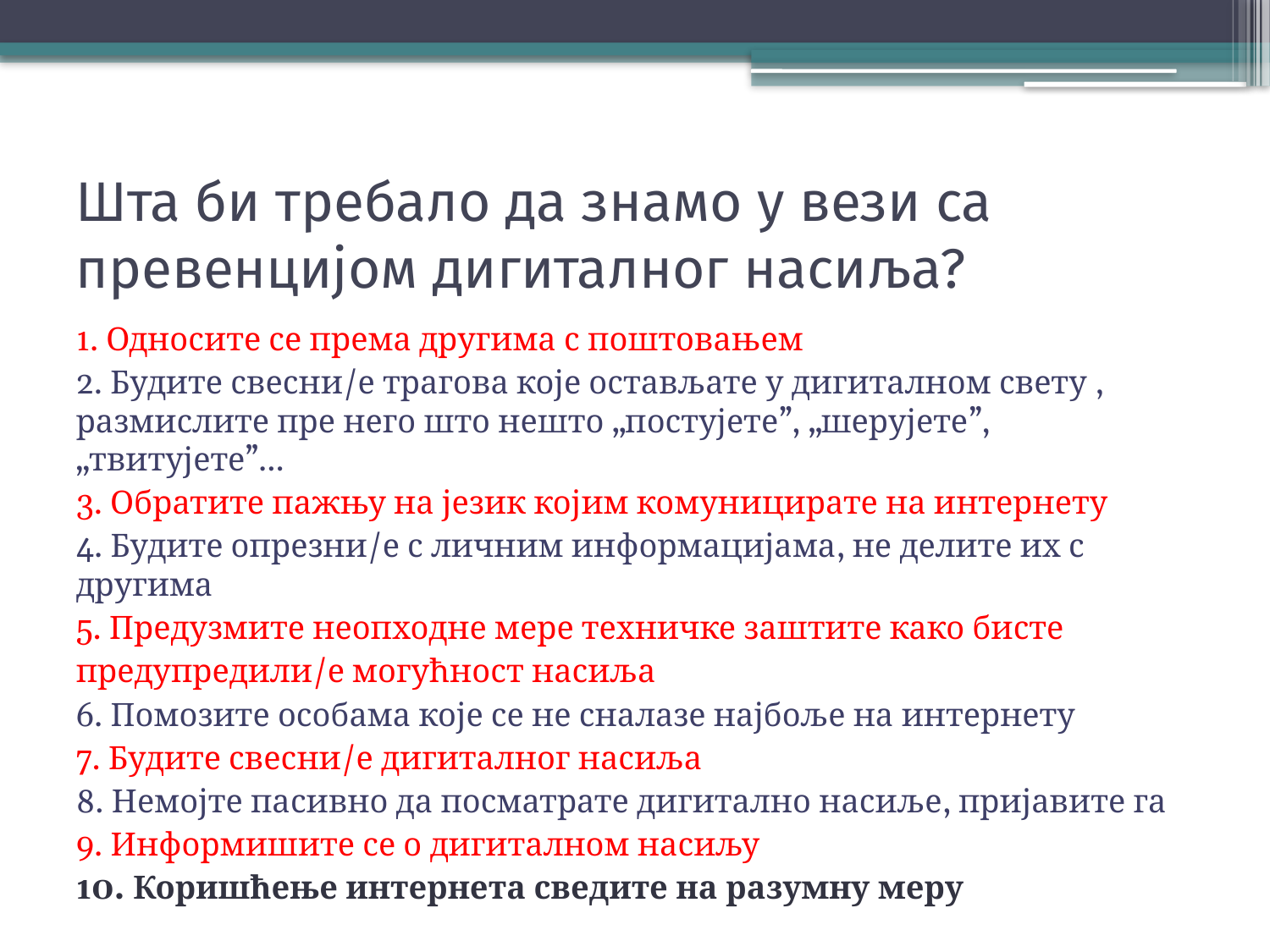

# Шта би требало да знамо у вези са превенцијом дигиталног насиља?
1. Односите се према другима с поштовањем
2. Будите свесни/е трагова које остављате у дигиталном свету , размислите пре него што нешто „постујете”, „шерујете”, „твитујете”...
3. Обратите пажњу на језик којим комуницирате на интернету
4. Будите опрезни/е с личним информацијама, не делите их с другима
5. Предузмите неопходне мере техничке заштите како бисте
предупредили/е могућност насиља
6. Помозите особама које се не сналазе најбоље на интернету
7. Будите свесни/е дигиталног насиља
8. Немојте пасивно да посматрате дигитално насиље, пријавите га
9. Информишите се о дигиталном насиљу
10. Коришћење интернета сведите на разумну меру